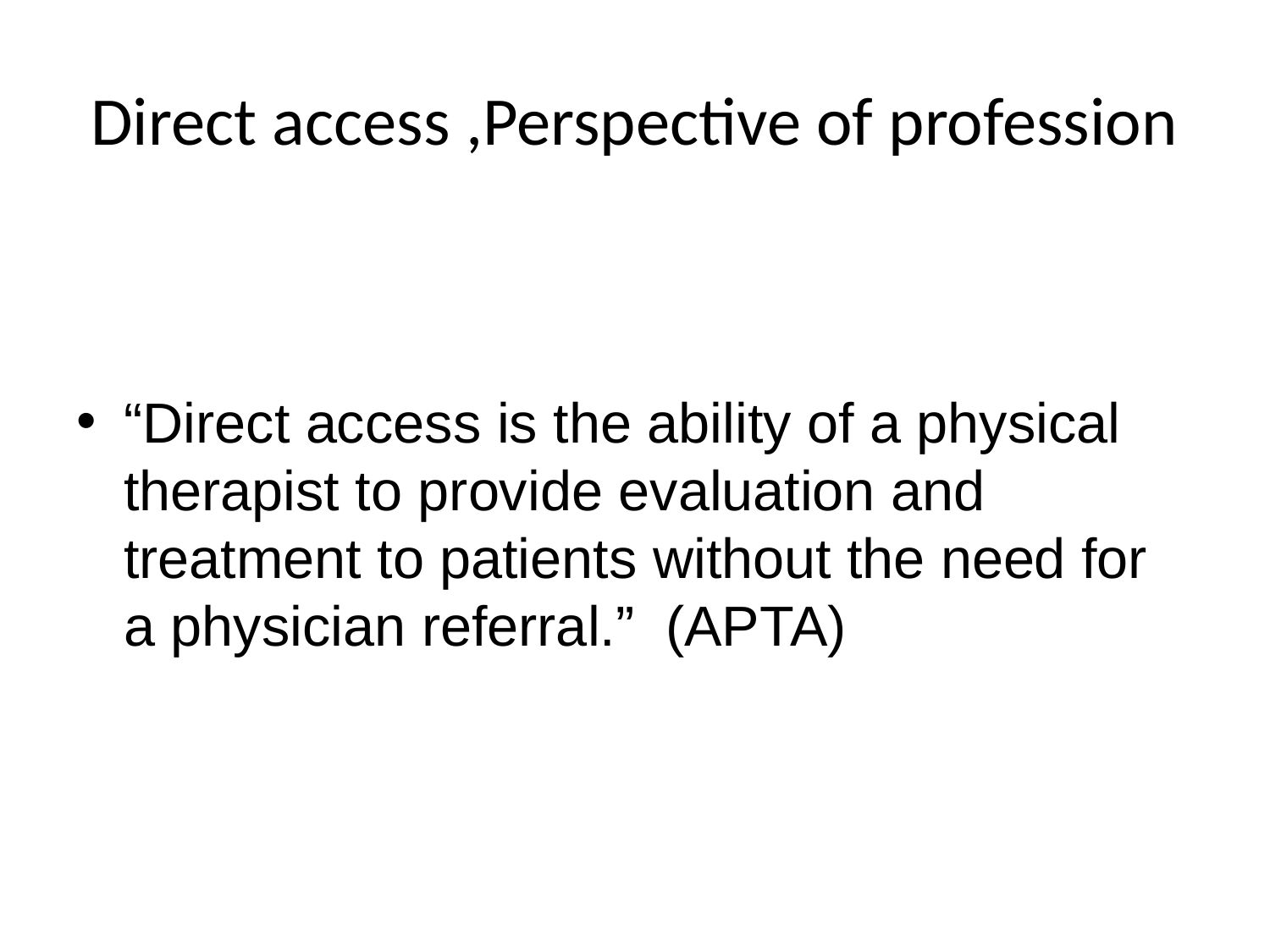

# Direct access ,Perspective of profession

“Direct access is the ability of a physical therapist to provide evaluation and treatment to patients without the need for a physician referral.”  (APTA)